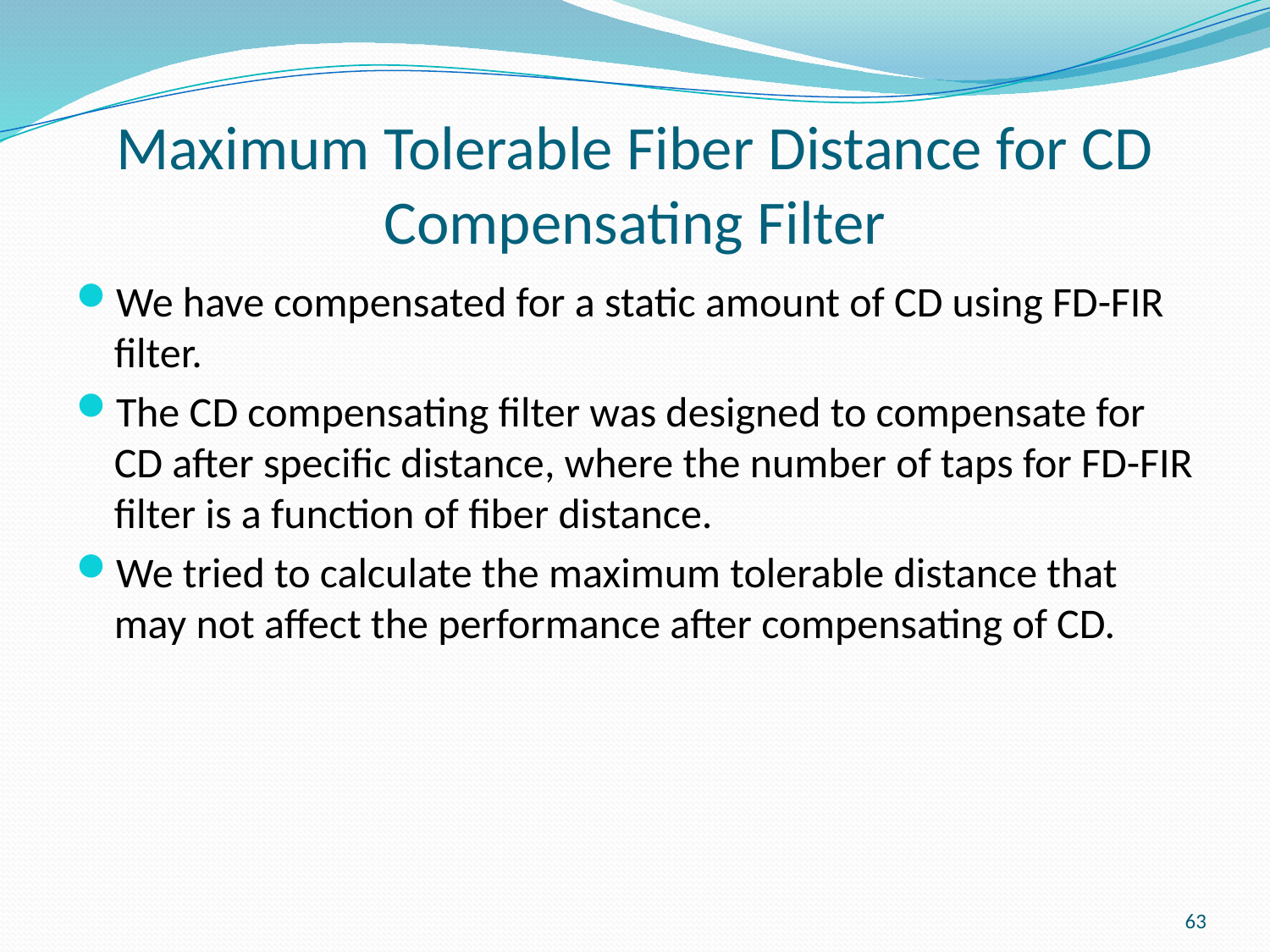

# Maximum Tolerable Fiber Distance for CD Compensating Filter
We have compensated for a static amount of CD using FD-FIR filter.
The CD compensating filter was designed to compensate for CD after specific distance, where the number of taps for FD-FIR filter is a function of fiber distance.
We tried to calculate the maximum tolerable distance that may not affect the performance after compensating of CD.
63